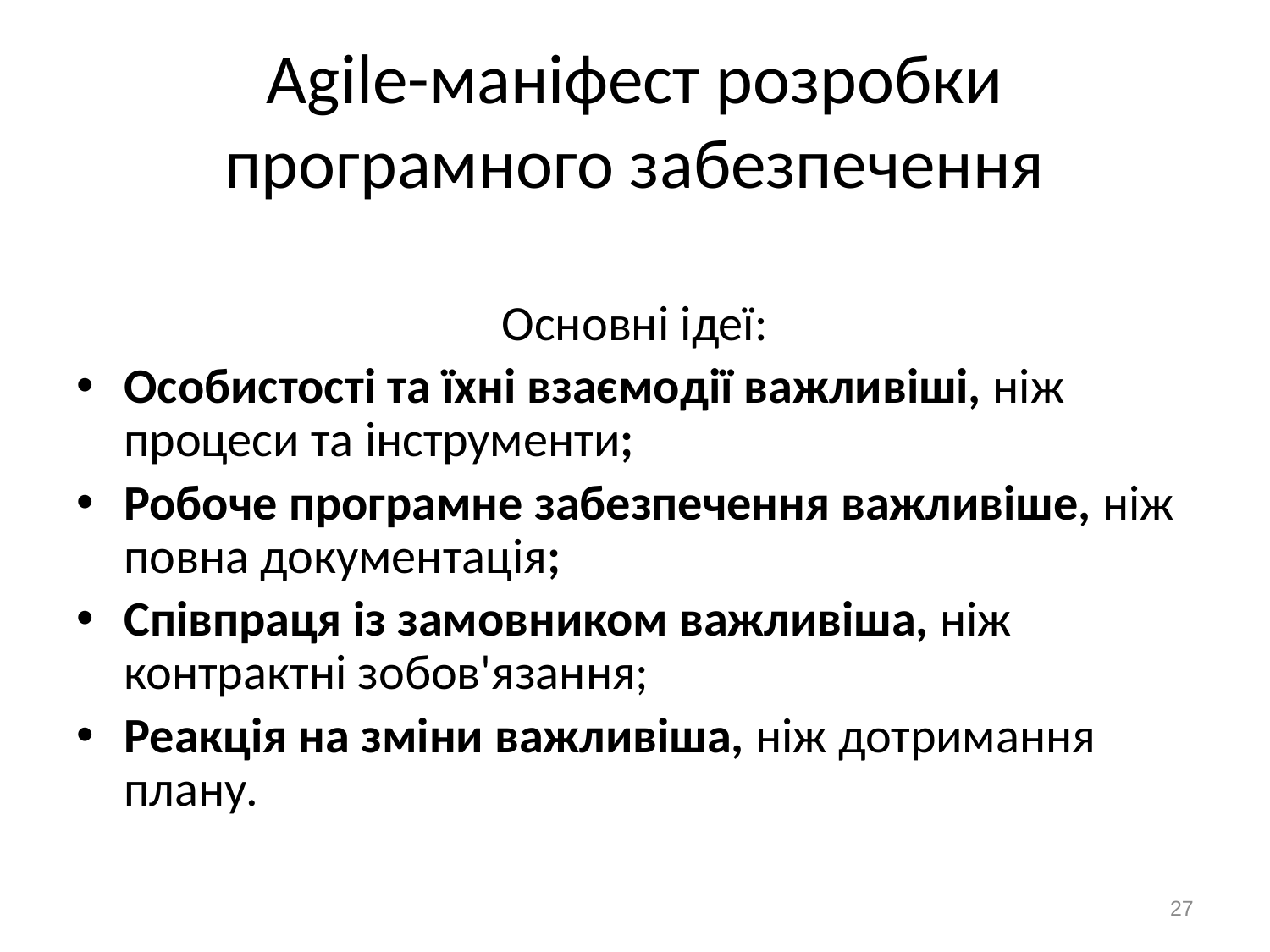

# Agile-маніфест розробки програмного забезпечення

Основні ідеї:
Особистості та їхні взаємодії важливіші, ніж процеси та інструменти;
Робоче програмне забезпечення важливіше, ніж повна документація;
Співпраця із замовником важливіша, ніж контрактні зобов'язання;
Реакція на зміни важливіша, ніж дотримання плану.

27